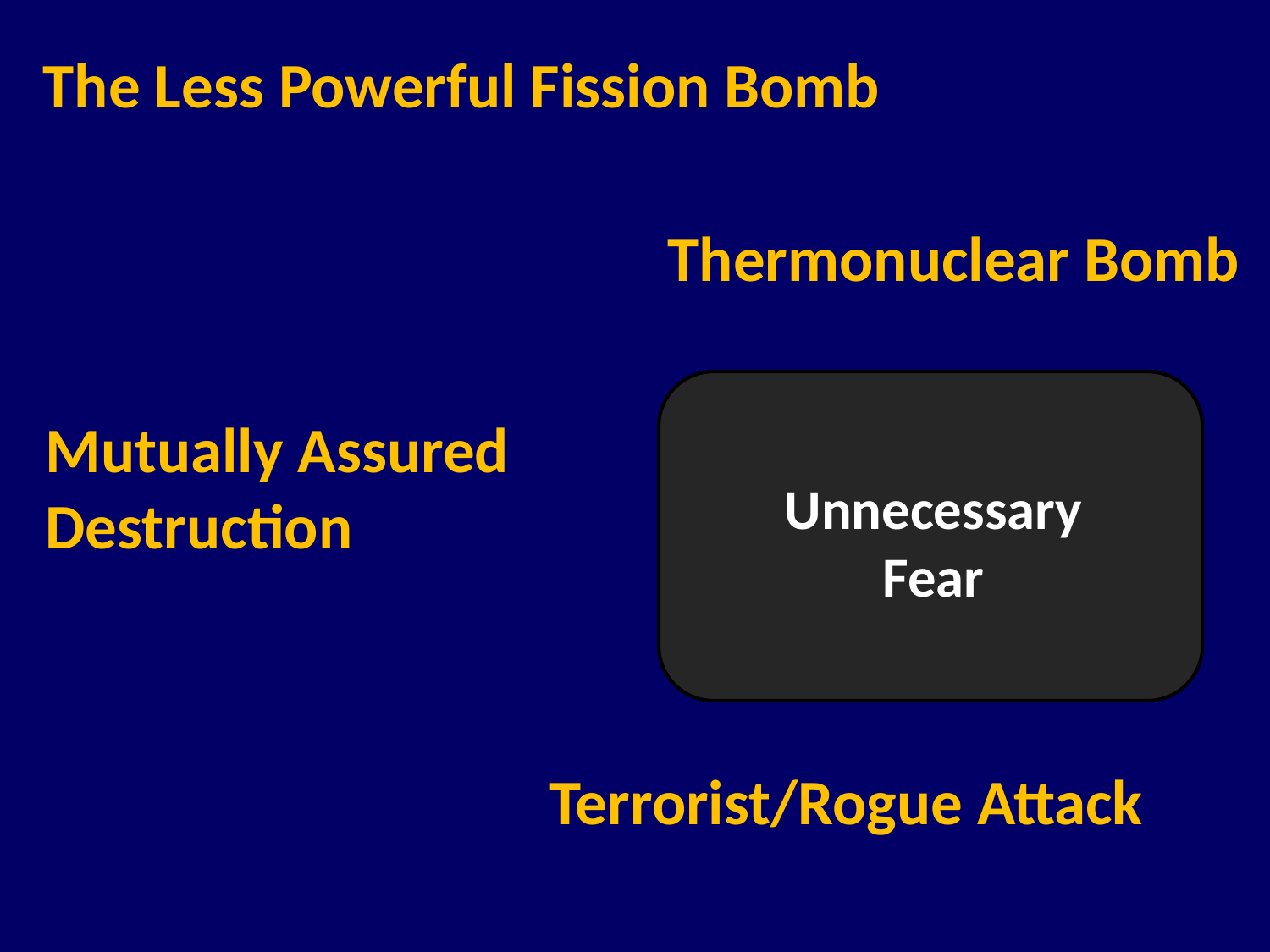

The Less Powerful Fission Bomb
Thermonuclear Bomb

Mutually Assured Destruction
Unnecessary
Fear
Terrorist/Rogue Attack